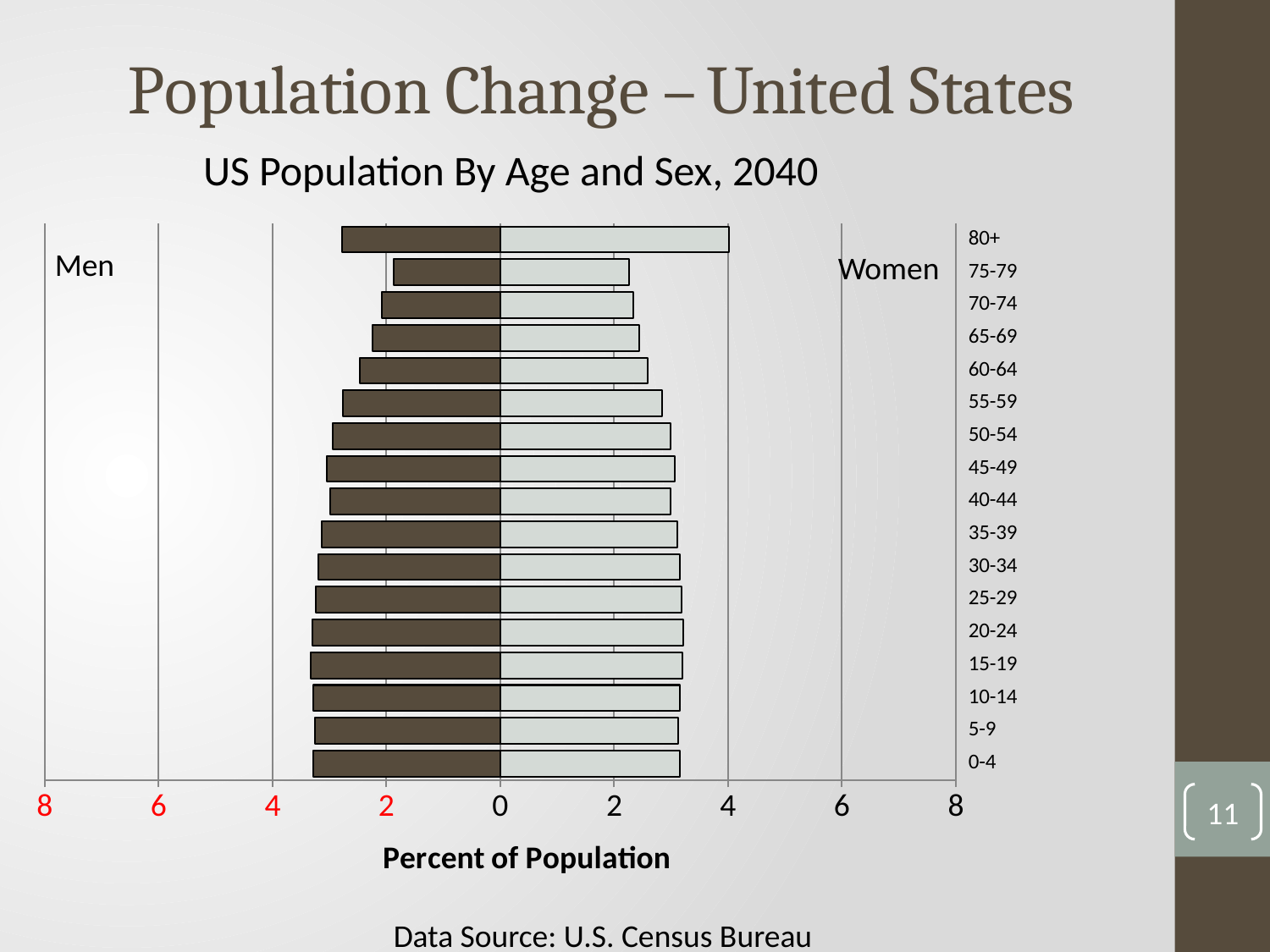

# Population Change – United States
US Population By Age and Sex, 2040

### Chart

| Category | Men | Women |
|---|---|---|
| 0-4 | -3.2880330084191307 | 3.15017113236498 |
| 5-9 | -3.2544742205324844 | 3.1285867968270944 |
| 10-14 | -3.2795482183956204 | 3.155785505030817 |
| 15-19 | -3.329460792567739 | 3.2034133808114102 |
| 20-24 | -3.29814824677686 | 3.211859714539163 |
| 25-29 | -3.242717933707731 | 3.191835570641325 |
| 30-34 | -3.187543749428933 | 3.1589263490323725 |
| 35-39 | -3.128088344070549 | 3.113860747213961 |
| 40-44 | -2.9846530167934824 | 2.9870077253644625 |
| 45-49 | -3.043936601394541 | 3.0594243814813264 |
| 50-54 | -2.9371688590925453 | 2.9854652827839954 |
| 55-59 | -2.7570449930895147 | 2.8396587304499503 |
| 60-64 | -2.4604552493268943 | 2.596272532323287 |
| 65-69 | -2.2407334779150365 | 2.440298233996921 |
| 70-74 | -2.072287507056946 | 2.341896215110418 |
| 75-79 | -1.8758608833147363 | 2.2583674151227338 |
| 80+ | -2.7833569878583737 | 4.0136581971646645 |
Men
Women
11
Data Source: U.S. Census Bureau